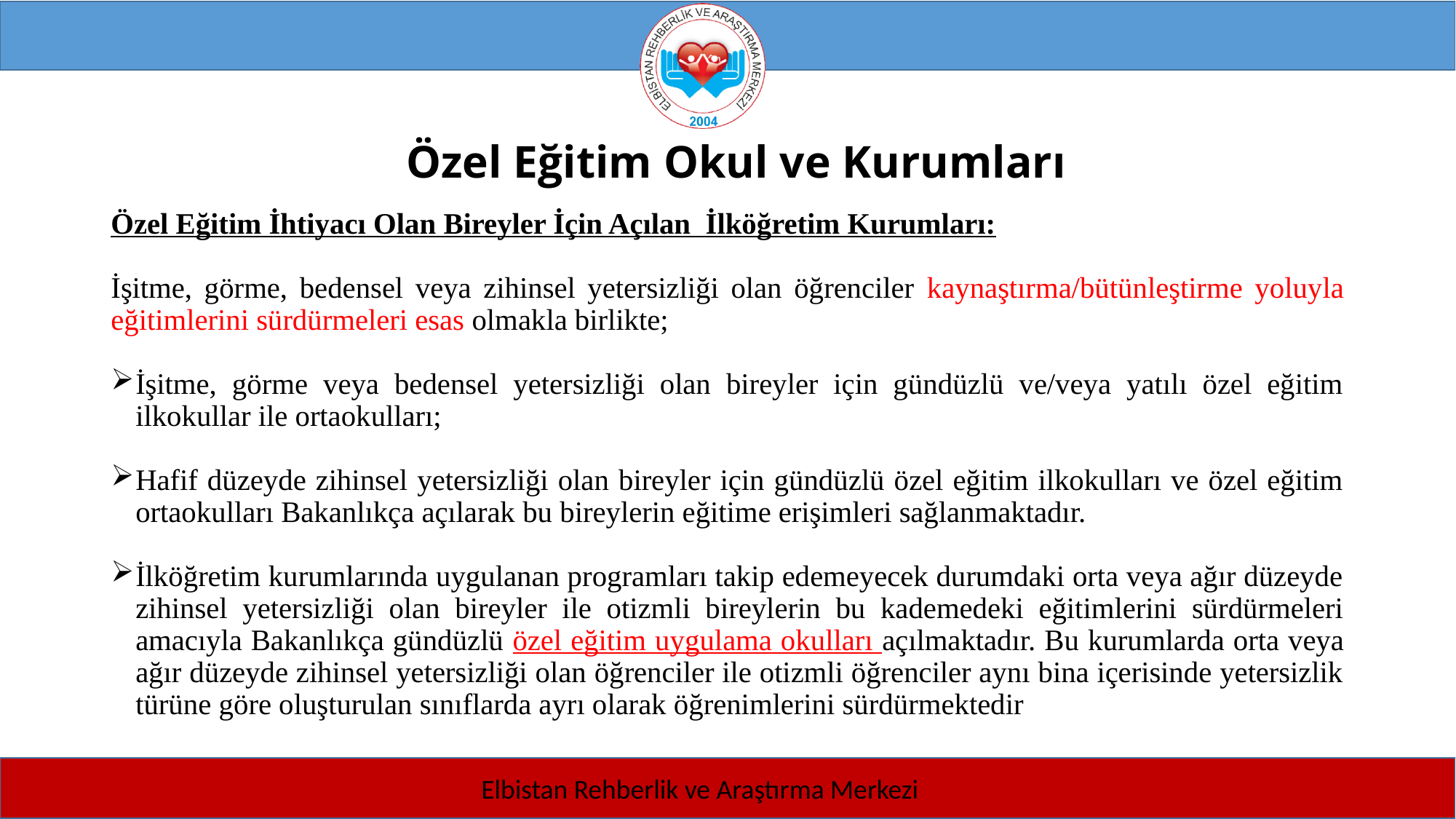

# Özel Eğitim Okul ve Kurumları
Özel Eğitim İhtiyacı Olan Bireyler İçin Açılan  İlköğretim Kurumları:

İşitme, görme, bedensel veya zihinsel yetersizliği olan öğrenciler kaynaştırma/bütünleştirme yoluyla eğitimlerini sürdürmeleri esas olmakla birlikte;

İşitme, görme veya bedensel yetersizliği olan bireyler için gündüzlü ve/veya yatılı özel eğitim ilkokullar ile ortaokulları;

Hafif düzeyde zihinsel yetersizliği olan bireyler için gündüzlü özel eğitim ilkokulları ve özel eğitim ortaokulları Bakanlıkça açılarak bu bireylerin eğitime erişimleri sağlanmaktadır.

İlköğretim kurumlarında uygulanan programları takip edemeyecek durumdaki orta veya ağır düzeyde zihinsel yetersizliği olan bireyler ile otizmli bireylerin bu kademedeki eğitimlerini sürdürmeleri amacıyla Bakanlıkça gündüzlü özel eğitim uygulama okulları açılmaktadır. Bu kurumlarda orta veya ağır düzeyde zihinsel yetersizliği olan öğrenciler ile otizmli öğrenciler aynı bina içerisinde yetersizlik türüne göre oluşturulan sınıflarda ayrı olarak öğrenimlerini sürdürmektedir